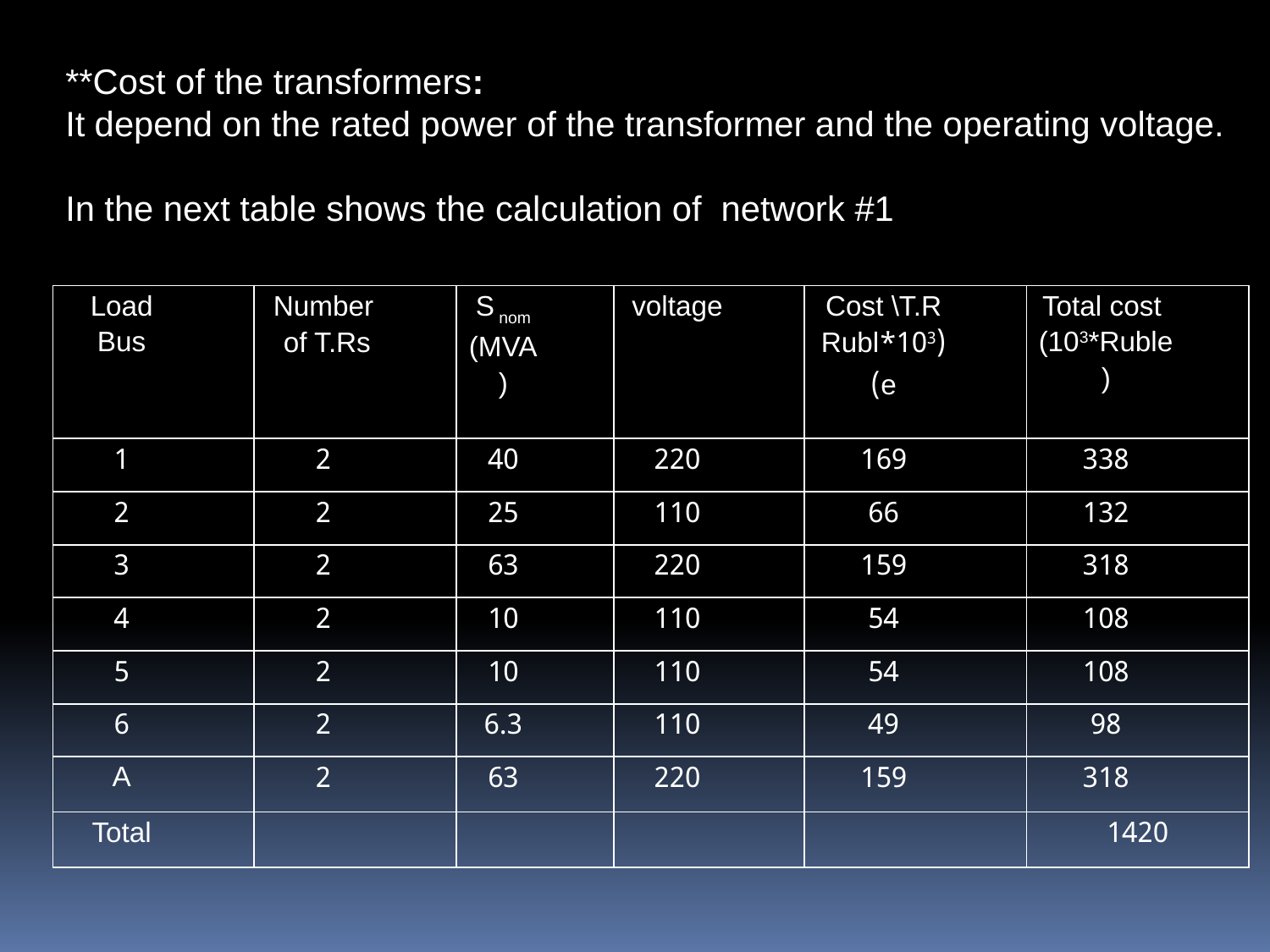

**Cost of the transformers:
It depend on the rated power of the transformer and the operating voltage.

In the next table shows the calculation of  network #1
| Load Bus | Number of T.Rs | S nom (MVA) | voltage | Cost \T.R (103\*Ruble) | Total cost (103\*Ruble) |
| --- | --- | --- | --- | --- | --- |
| 1 | 2 | 40 | 220 | 169 | 338 |
| 2 | 2 | 25 | 110 | 66 | 132 |
| 3 | 2 | 63 | 220 | 159 | 318 |
| 4 | 2 | 10 | 110 | 54 | 108 |
| 5 | 2 | 10 | 110 | 54 | 108 |
| 6 | 2 | 6.3 | 110 | 49 | 98 |
| A | 2 | 63 | 220 | 159 | 318 |
| Total |  |  |  |  | 1420 |